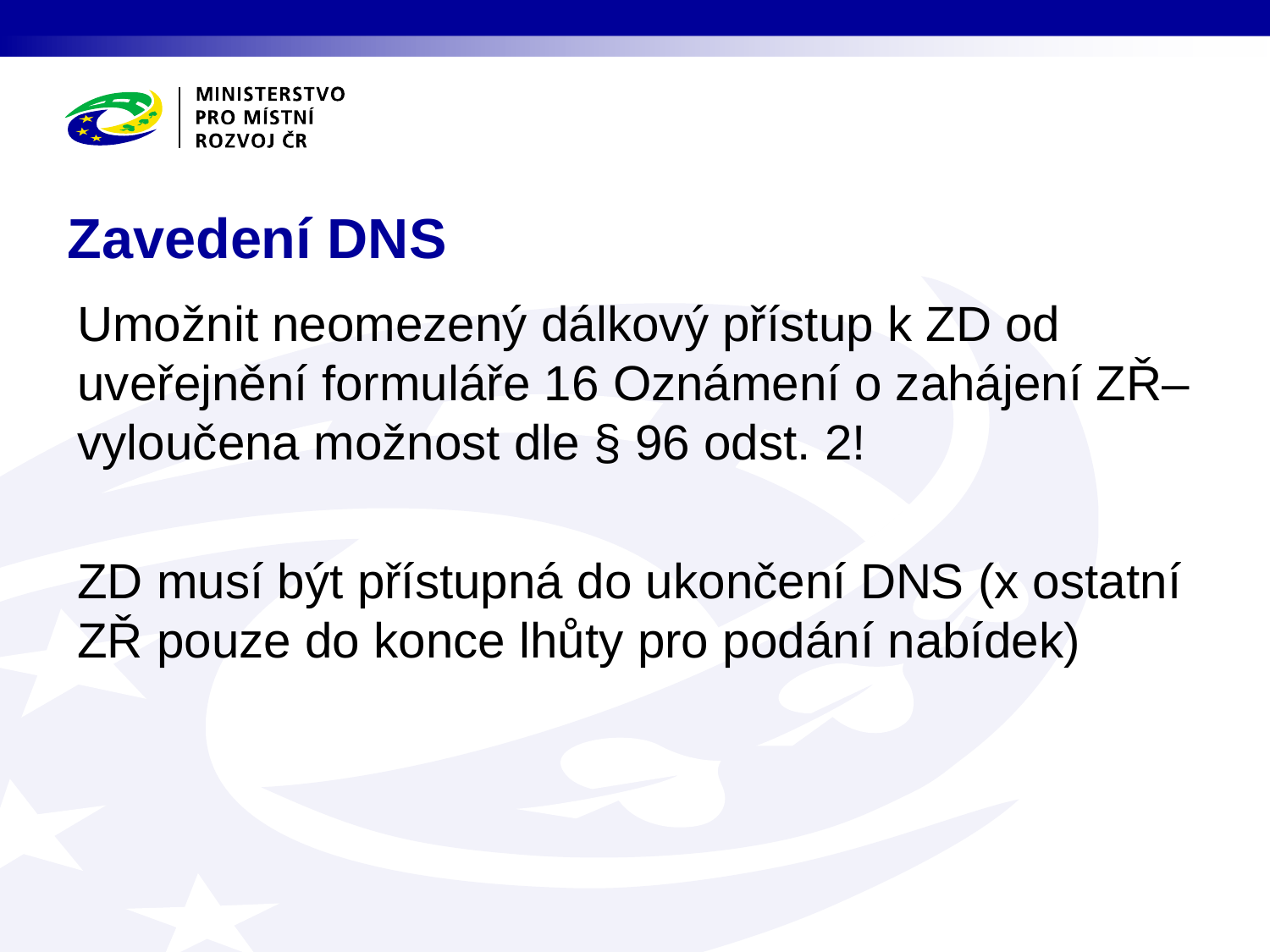

# Zavedení DNS
Umožnit neomezený dálkový přístup k ZD od uveřejnění formuláře 16 Oznámení o zahájení ZŘ– vyloučena možnost dle § 96 odst. 2!

ZD musí být přístupná do ukončení DNS (x ostatní ZŘ pouze do konce lhůty pro podání nabídek)